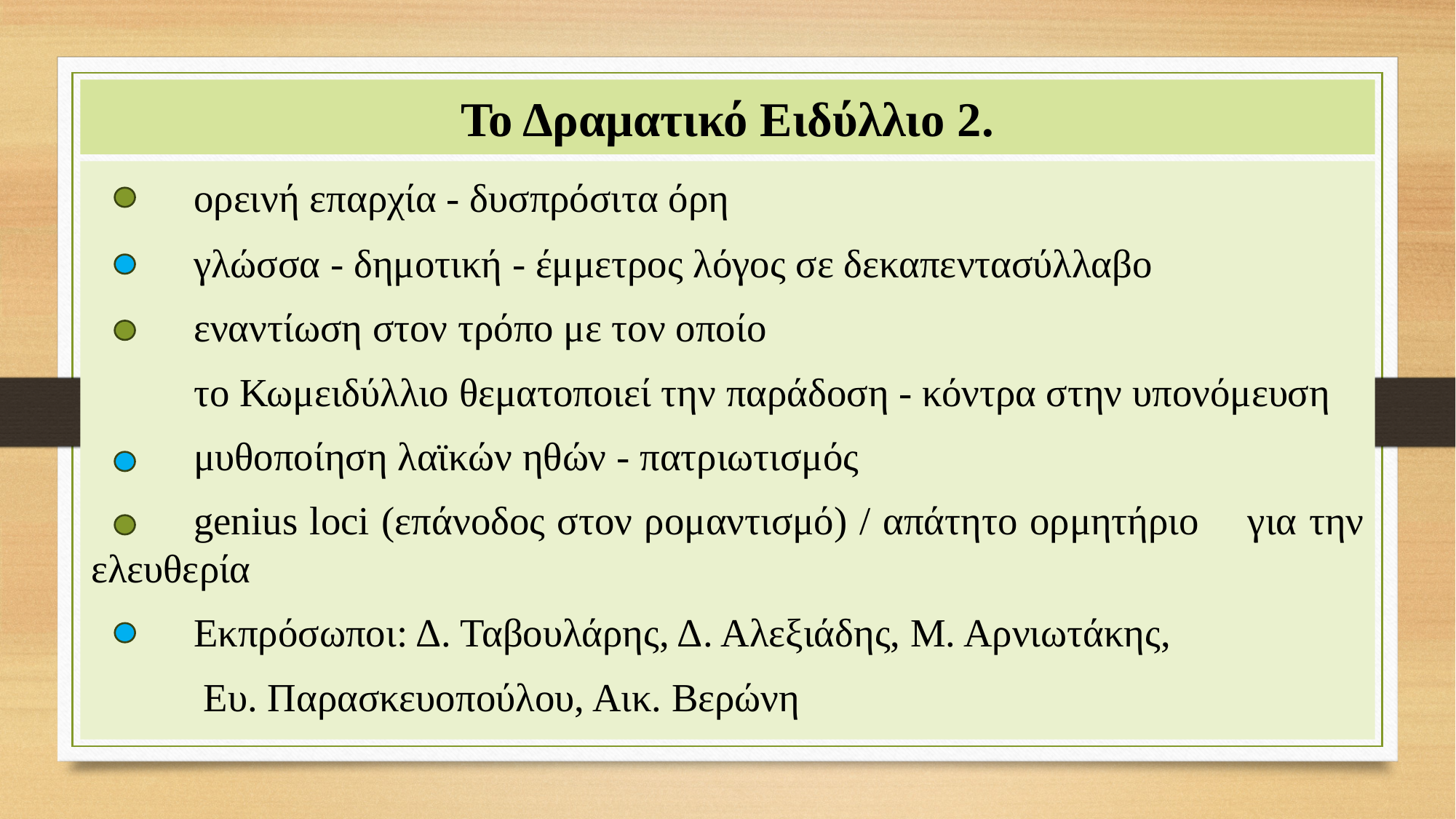

# Το Δραματικό Ειδύλλιο 2.
 	ορεινή επαρχία - δυσπρόσιτα όρη
	γλώσσα - δημοτική - έμμετρος λόγος σε δεκαπεντασύλλαβο
	εναντίωση στον τρόπο με τον οποίο
	το Κωμειδύλλιο θεματοποιεί την παράδοση - κόντρα στην υπονόμευση
	μυθοποίηση λαϊκών ηθών - πατριωτισμός
	genius loci (επάνοδος στον ρομαντισμό) / απάτητο ορμητήριο 																	 για την ελευθερία
	Εκπρόσωποι: Δ. Ταβουλάρης, Δ. Αλεξιάδης, Μ. Αρνιωτάκης,
					 Ευ. Παρασκευοπούλου, Αικ. Βερώνη